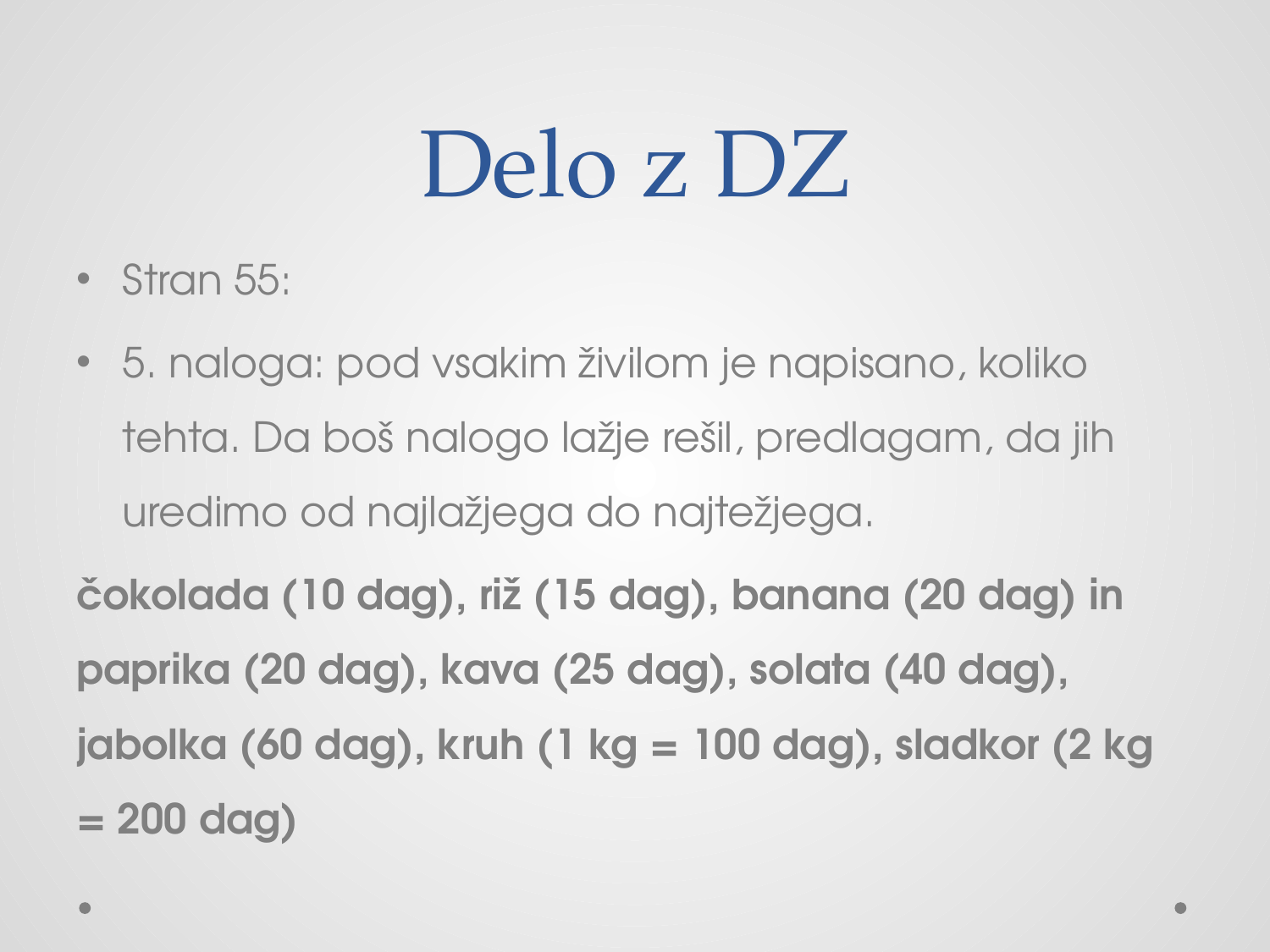

# Delo z DZ
Stran 55:
5. naloga: pod vsakim živilom je napisano, koliko tehta. Da boš nalogo lažje rešil, predlagam, da jih uredimo od najlažjega do najtežjega.
čokolada (10 dag), riž (15 dag), banana (20 dag) in paprika (20 dag), kava (25 dag), solata (40 dag), jabolka (60 dag), kruh (1 kg = 100 dag), sladkor (2 kg = 200 dag)